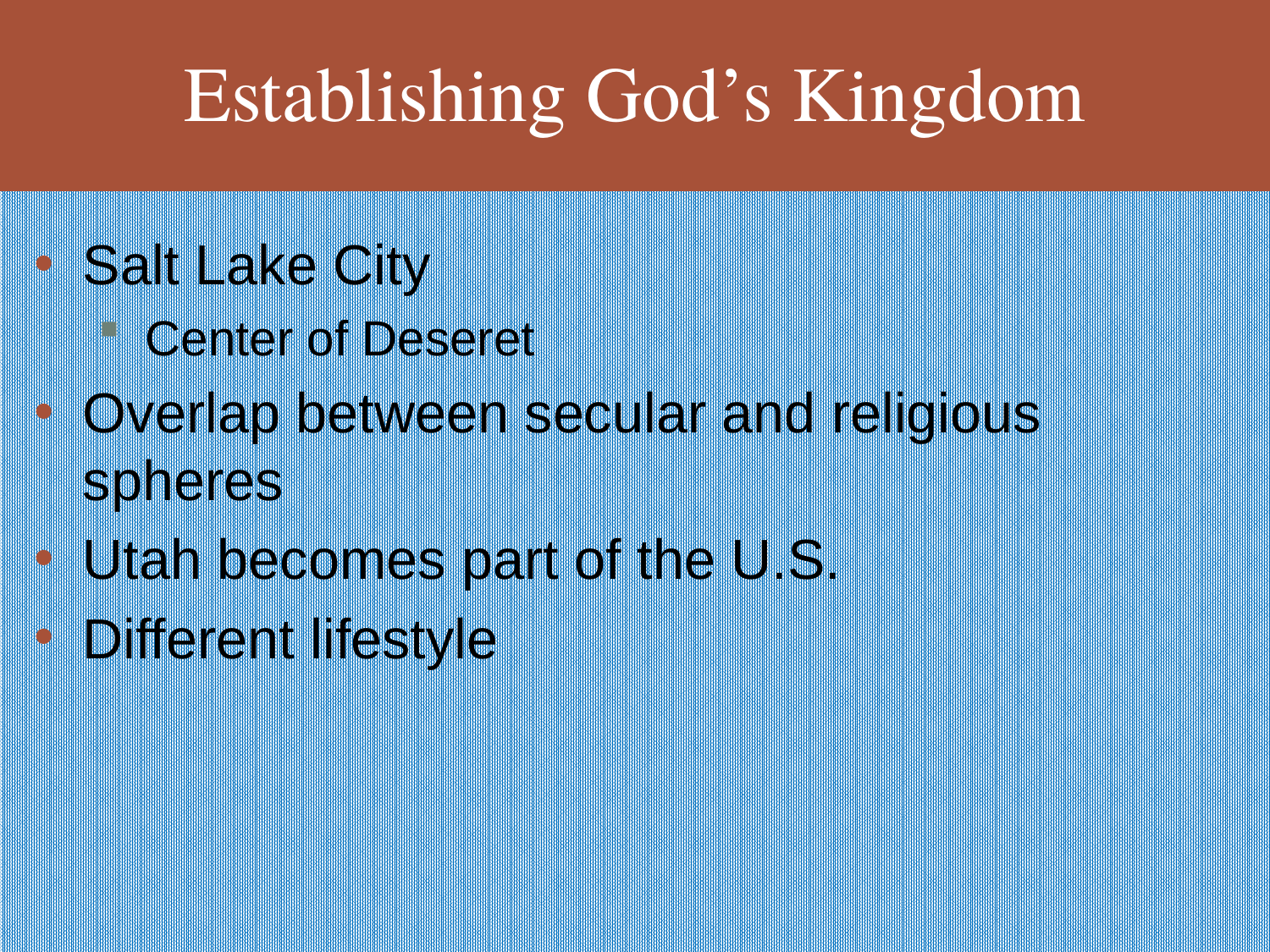

# Establishing God’s Kingdom
Salt Lake City
Center of Deseret
Overlap between secular and religious spheres
Utah becomes part of the U.S.
Different lifestyle